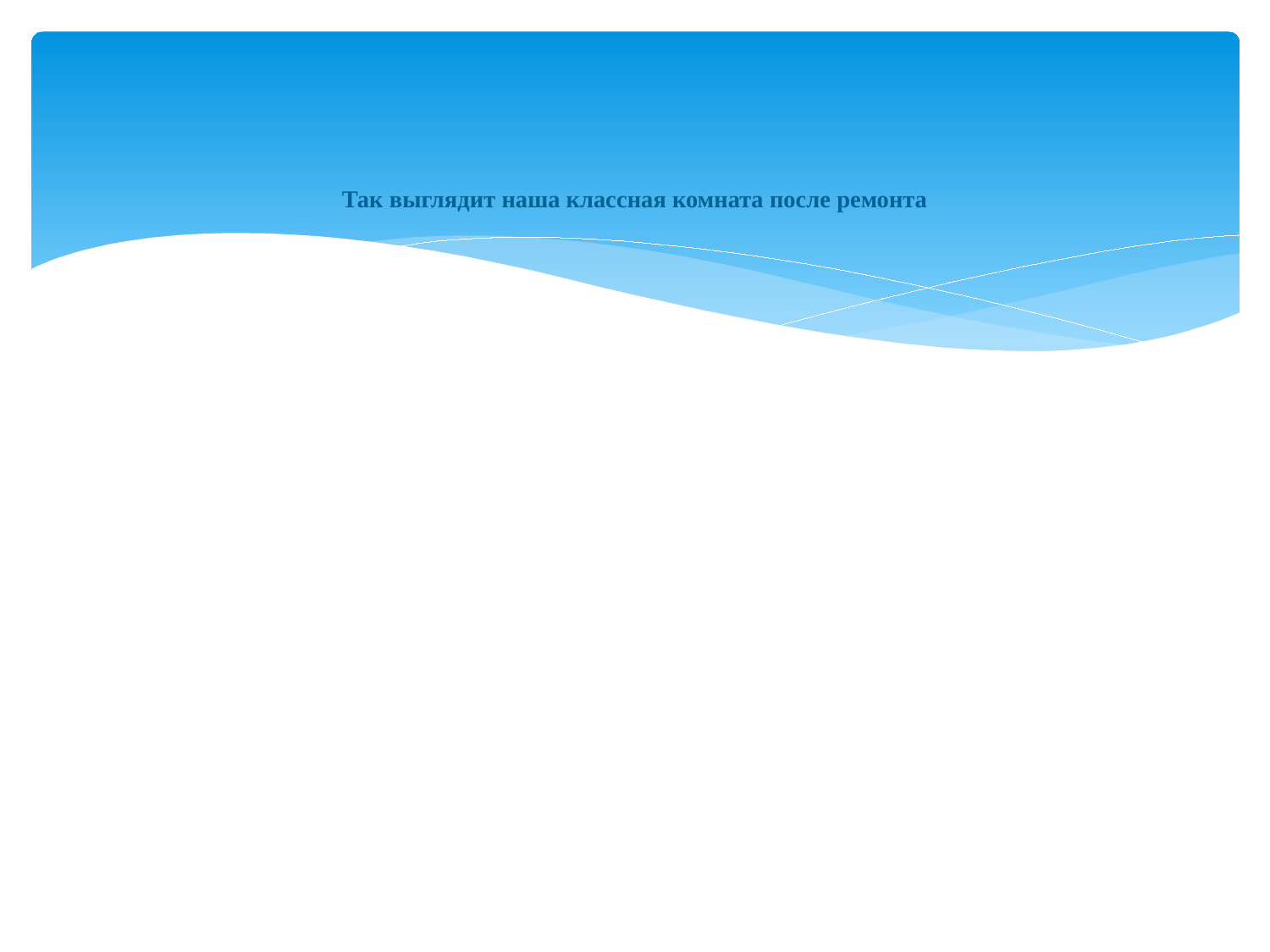

# Так выглядит наша классная комната после ремонта